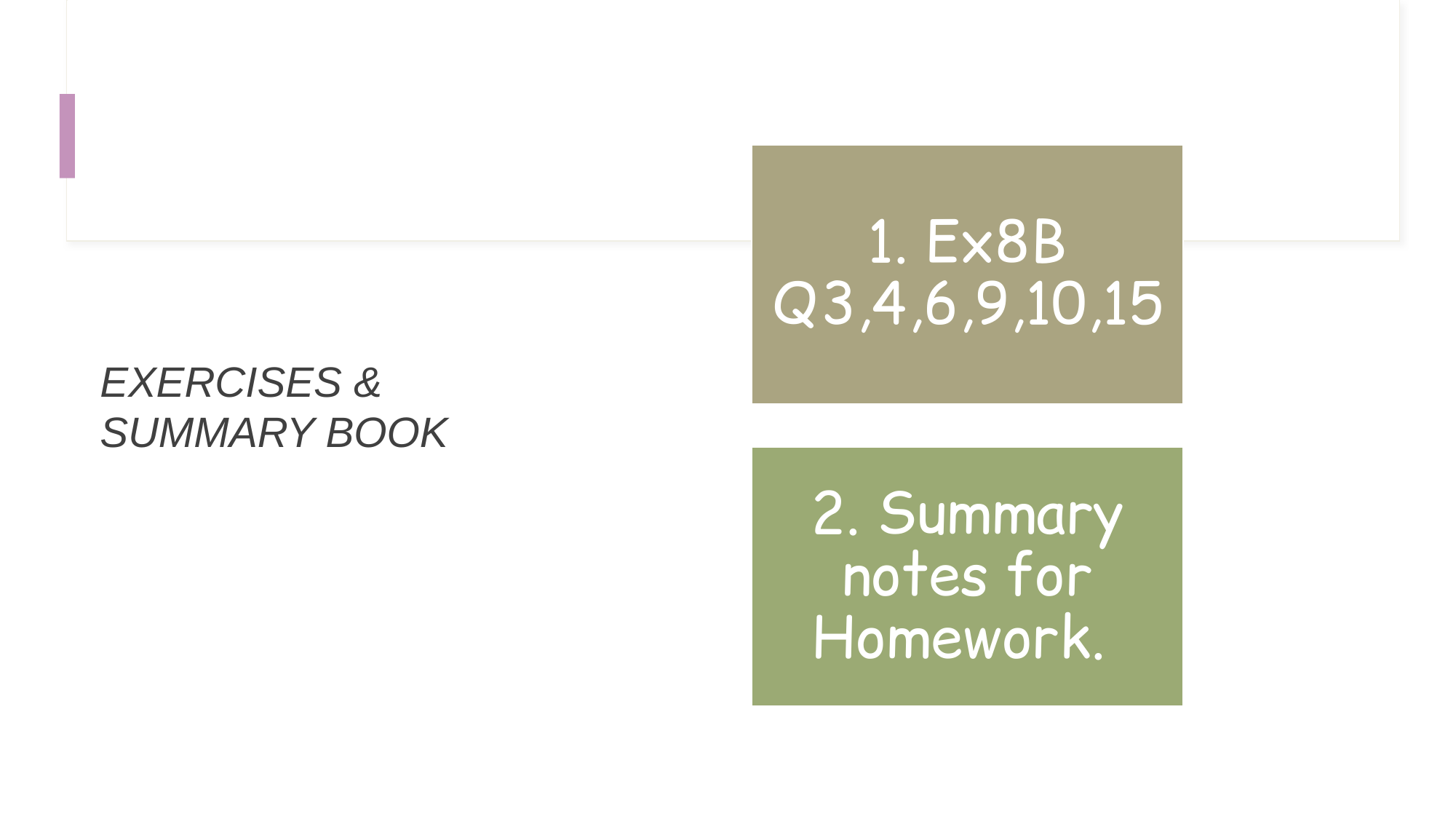

exercises & Summary Book
1. Ex8B Q3,4,6,9,10,15
2. Summary notes for Homework.